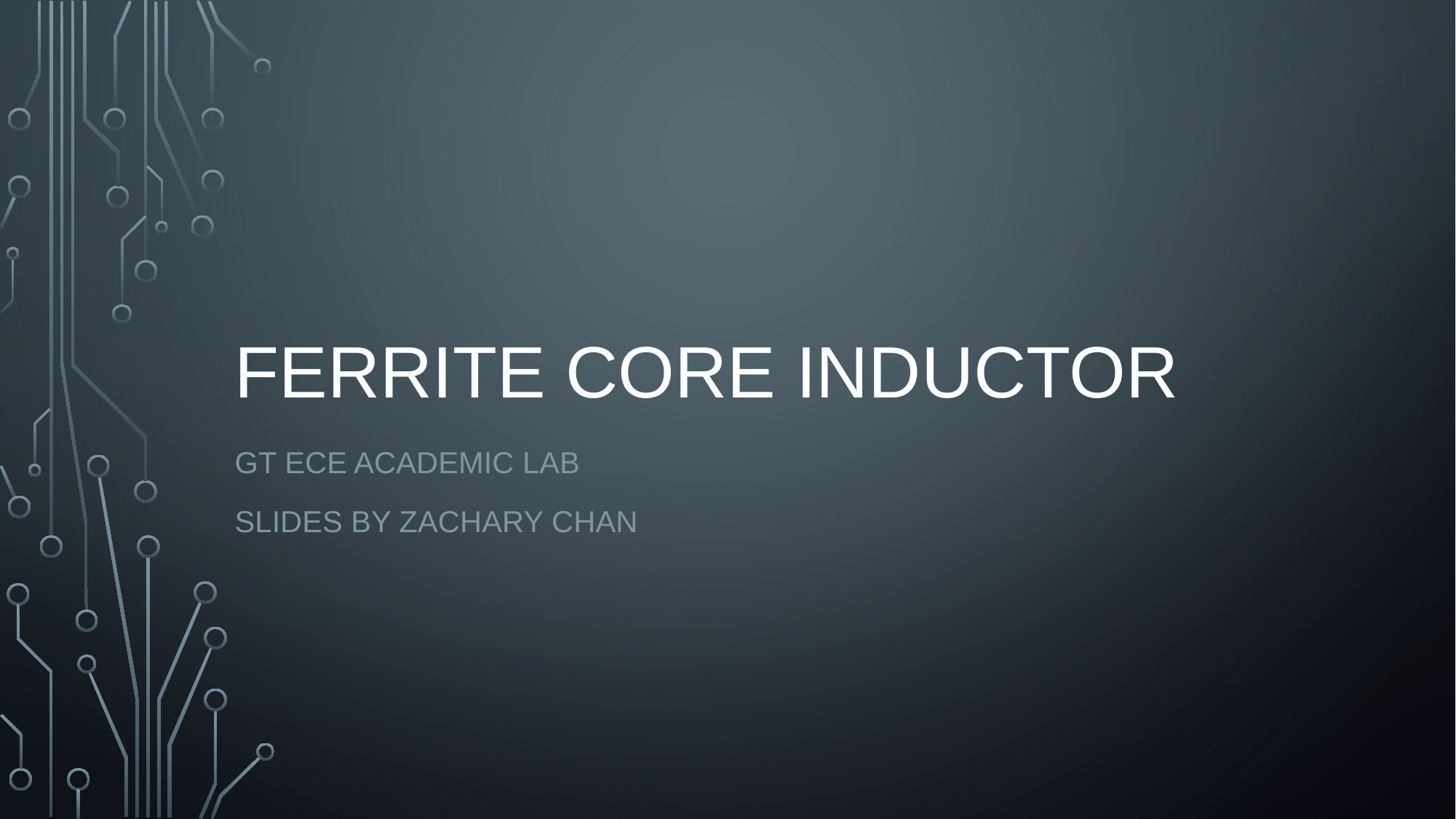

# Ferrite Core inductor
GT ECE academic lab
Slides by Zachary Chan